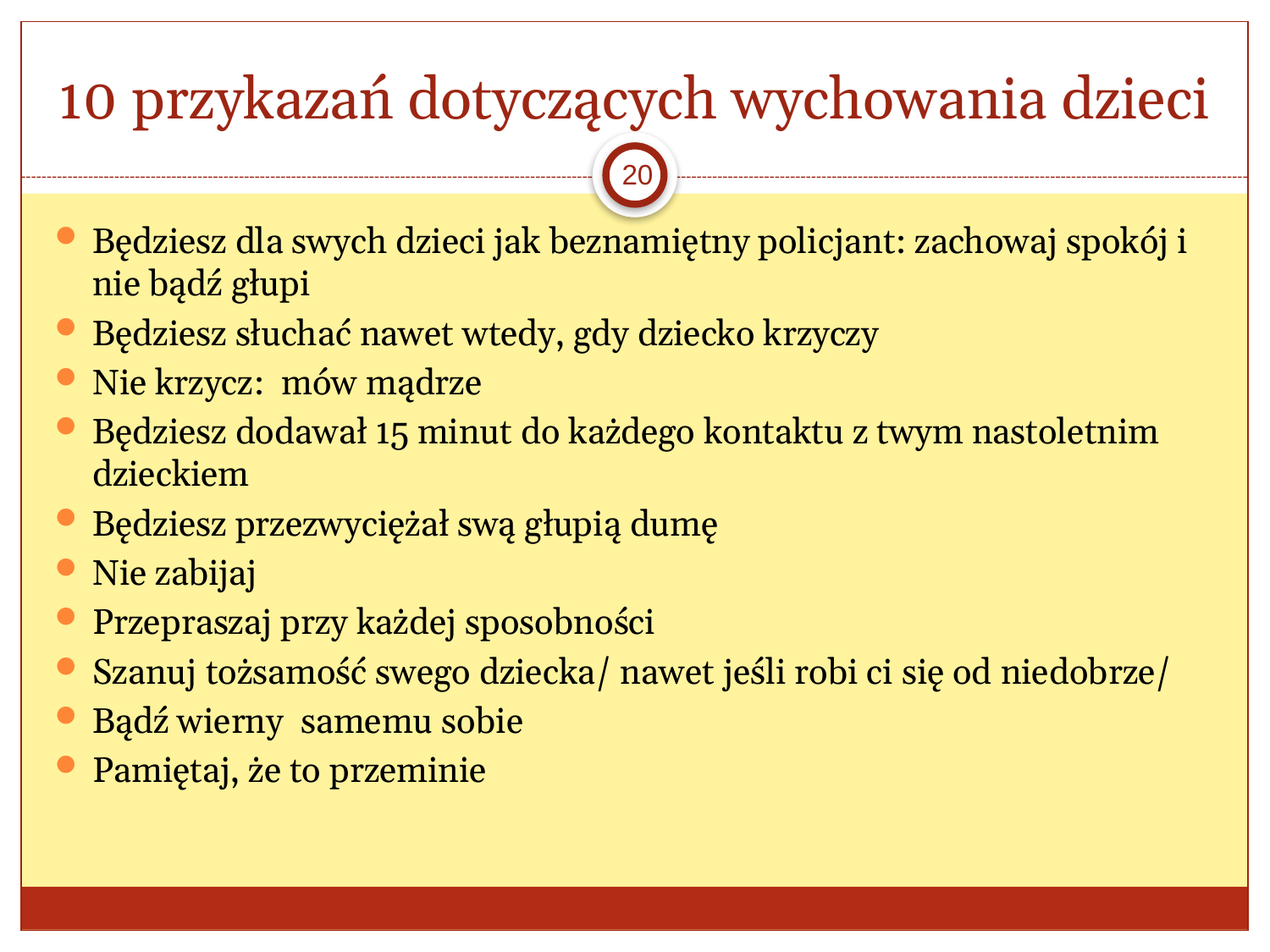

# 10 przykazań dotyczących wychowania dzieci
20
Będziesz dla swych dzieci jak beznamiętny policjant: zachowaj spokój i nie bądź głupi
Będziesz słuchać nawet wtedy, gdy dziecko krzyczy
Nie krzycz:  mów mądrze
Będziesz dodawał 15 minut do każdego kontaktu z twym nastoletnim dzieckiem
Będziesz przezwyciężał swą głupią dumę
Nie zabijaj
Przepraszaj przy każdej sposobności
Szanuj tożsamość swego dziecka/ nawet jeśli robi ci się od niedobrze/
Bądź wierny  samemu sobie
Pamiętaj, że to przeminie